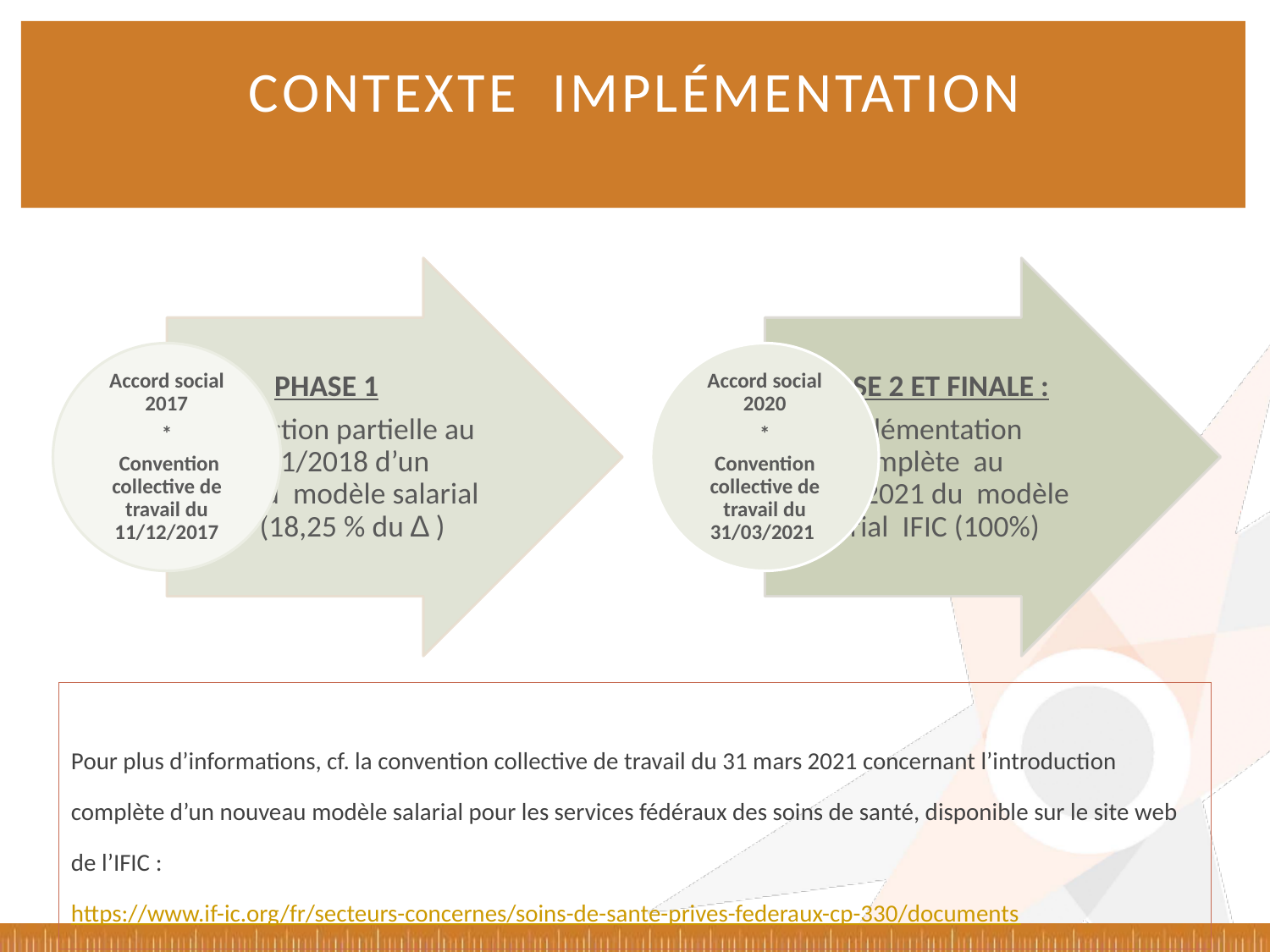

# Contexte  implémentation
PHASE 1
Introduction partielle au 01/01/2018 d’un nouveau  modèle salarial IFIC (18,25 % du ∆ )
Accord social 2017
*
 Convention collective de travail du 11/12/2017
PHASE 2 ET FINALE :
Implémentation complète  au 01/07/2021 du  modèle salarial  IFIC (100%)
Accord social 2020
*
Convention collective de travail du 31/03/2021
Pour plus d’informations, cf. la convention collective de travail du 31 mars 2021 concernant l’introduction complète d’un nouveau modèle salarial pour les services fédéraux des soins de santé, disponible sur le site web de l’IFIC :
https://www.if-ic.org/fr/secteurs-concernes/soins-de-sante-prives-federaux-cp-330/documents